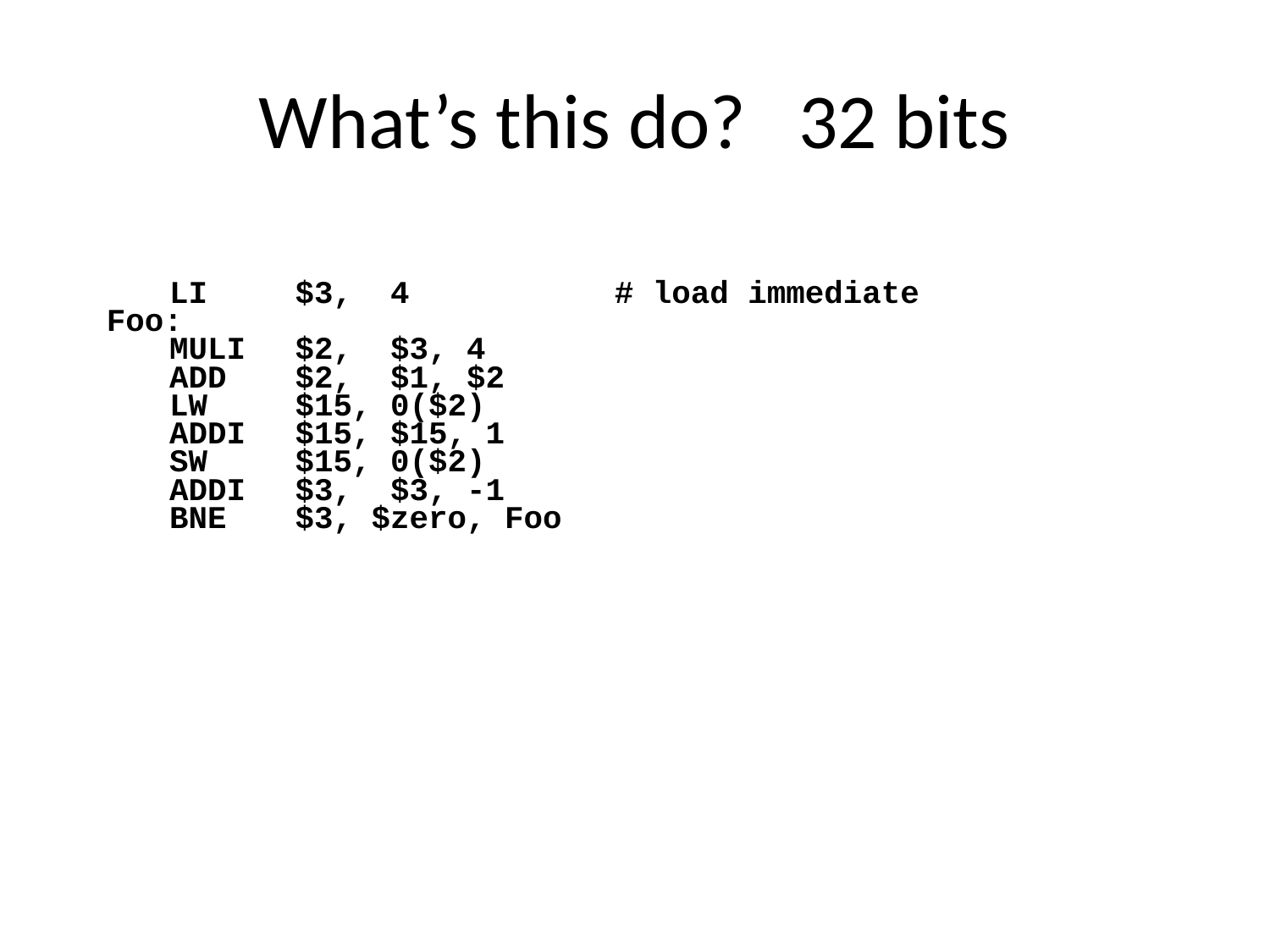

# What’s this do?   32 bits
	LI		$3,  4		# load immediate
Foo:
	MULI	$2,  $3, 4
	ADD  	$2,  $1, $2
	LW   	$15, 0($2)
	ADDI 	$15, $15, 1
	SW	  	$15, 0($2)
 	ADDI	$3,  $3, -1
	BNE 	$3, $zero, Foo